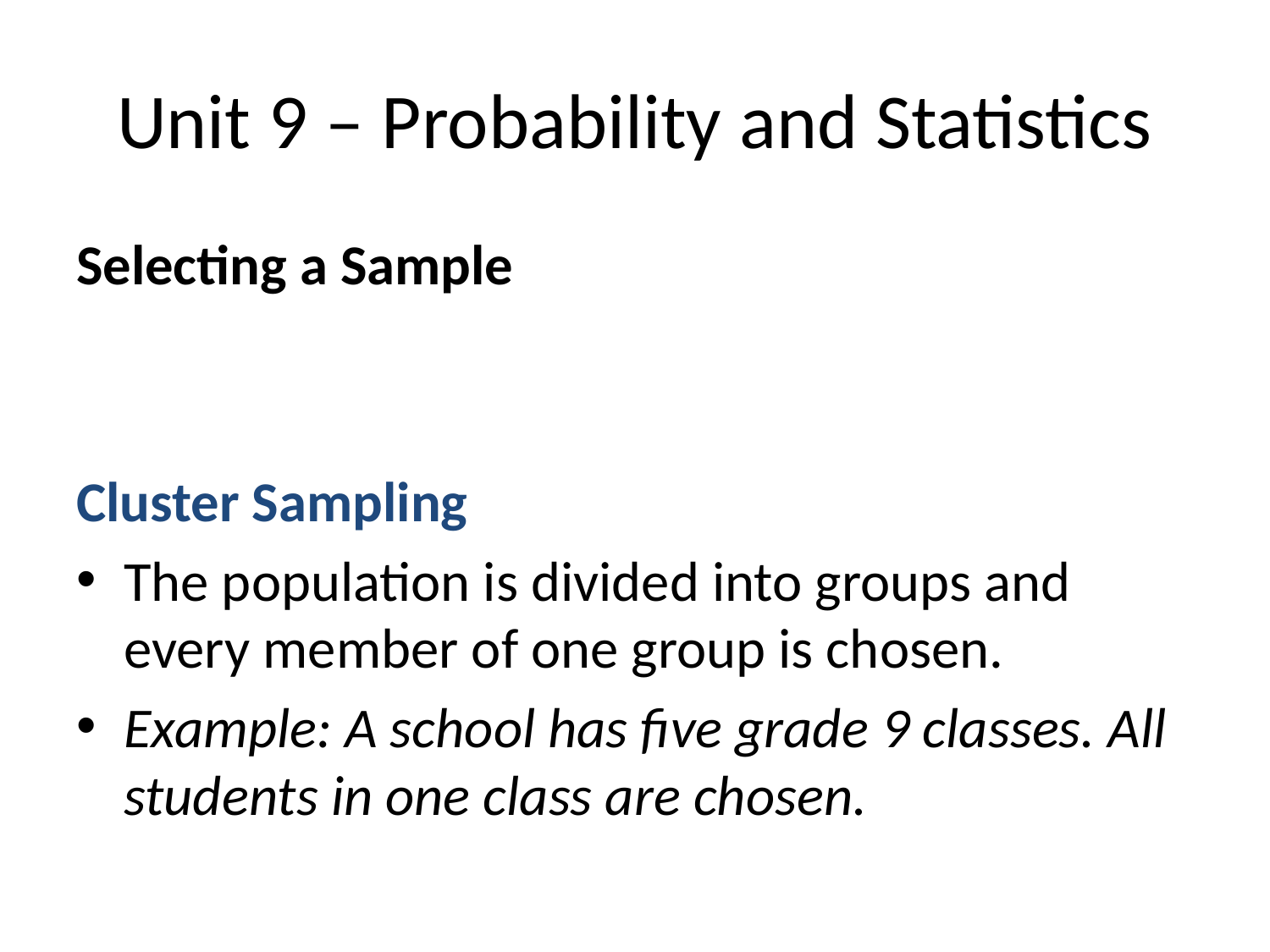

# Unit 9 – Probability and Statistics
Selecting a Sample

Cluster Sampling
The population is divided into groups and every member of one group is chosen.
Example: A school has five grade 9 classes. All students in one class are chosen.